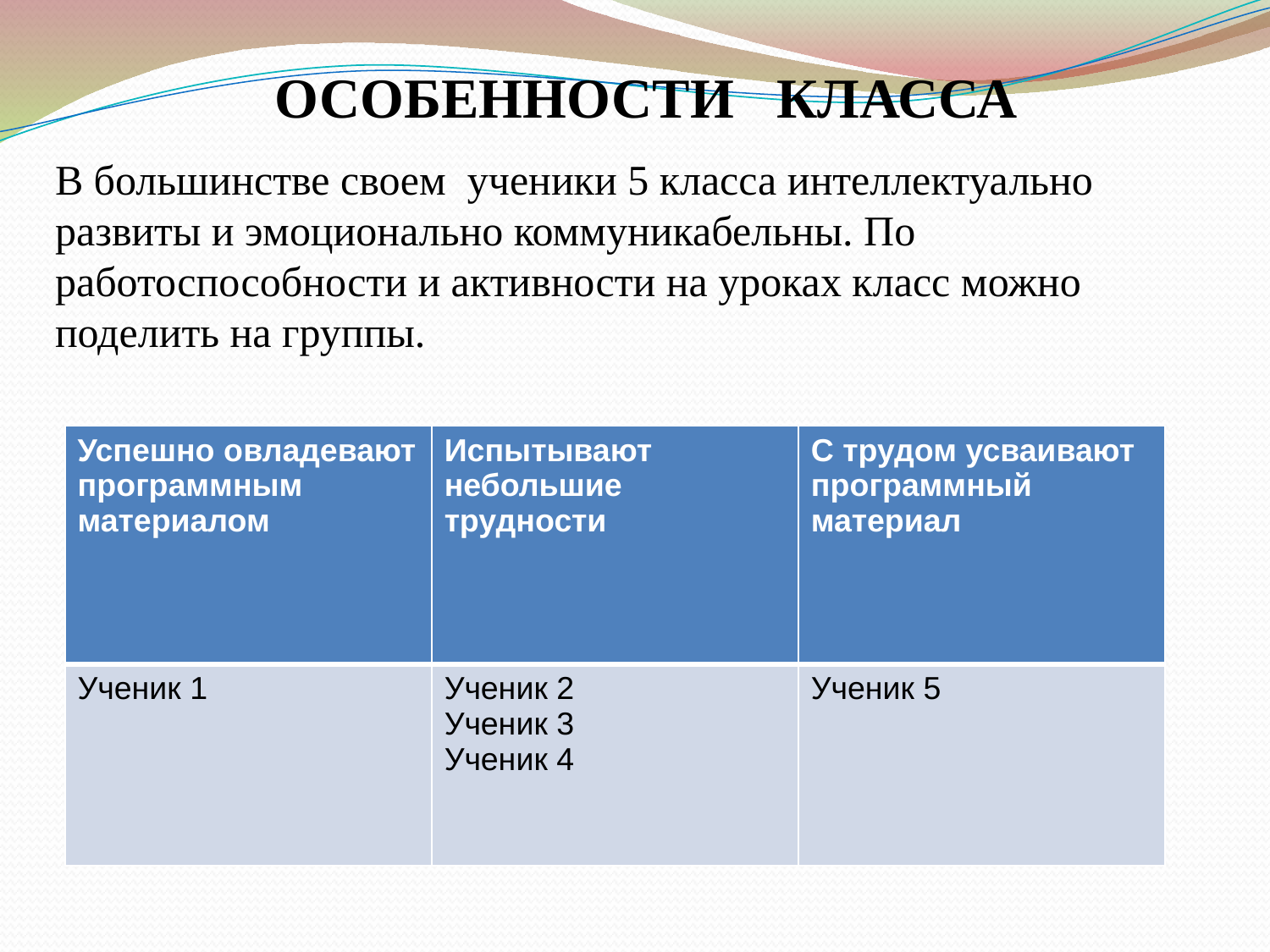

# ОСОБЕННОСТИ   КЛАССА
В большинстве своем  ученики 5 класса интеллектуально развиты и эмоционально коммуникабельны. По работоспособности и активности на уроках класс можно поделить на группы.

| Успешно овладевают программным материалом | Испытывают небольшие трудности | С трудом усваивают программный материал |
| --- | --- | --- |
| Ученик 1 | Ученик 2 Ученик 3 Ученик 4 | Ученик 5 |